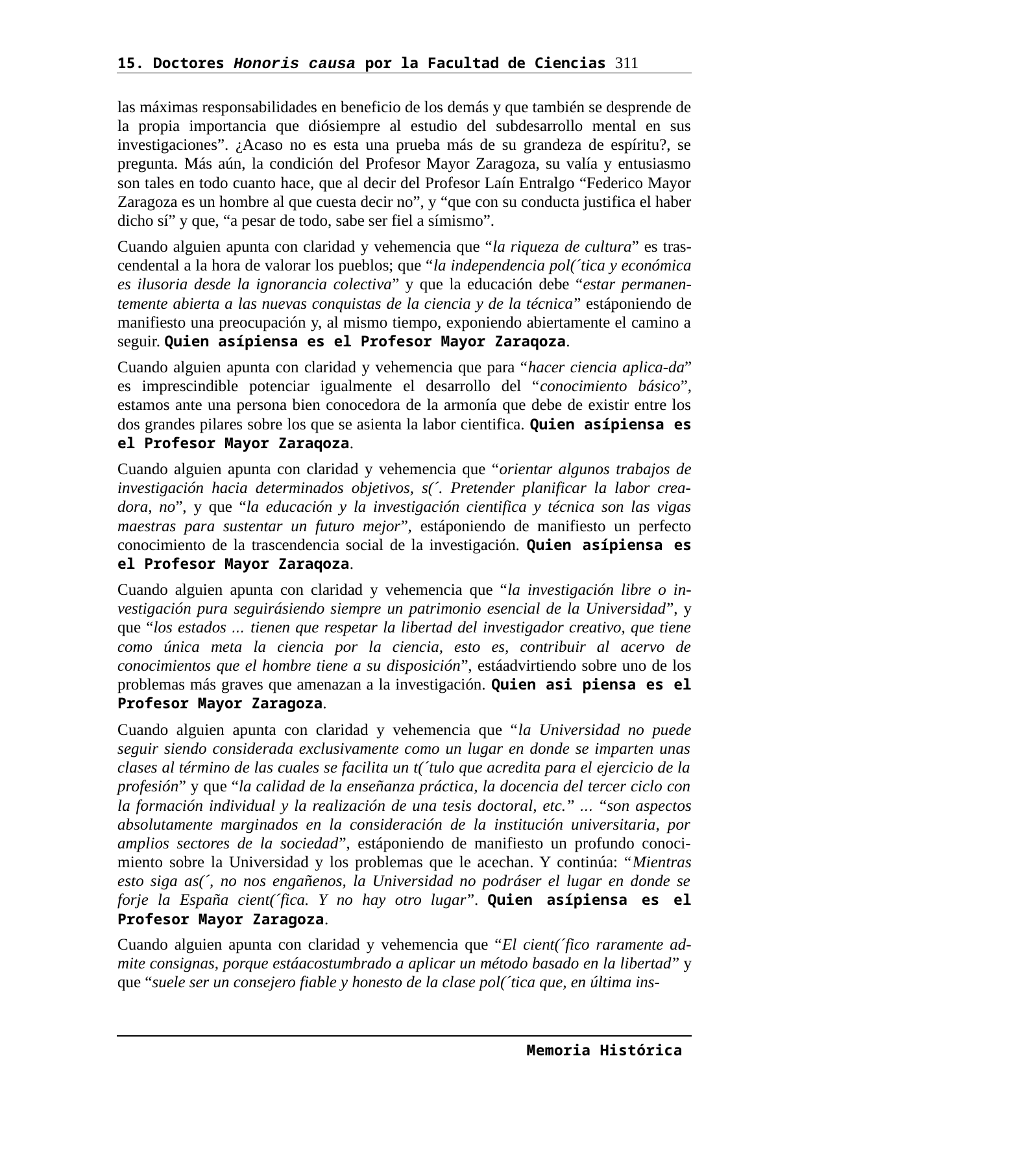

15. Doctores Honoris causa por la Facultad de Ciencias 311
las máximas responsabilidades en beneficio de los demás y que también se desprende de la propia importancia que diósiempre al estudio del subdesarrollo mental en sus investigaciones”. ¿Acaso no es esta una prueba más de su grandeza de espíritu?, se pregunta. Más aún, la condición del Profesor Mayor Zaragoza, su valía y entusiasmo son tales en todo cuanto hace, que al decir del Profesor Laín Entralgo “Federico Mayor Zaragoza es un hombre al que cuesta decir no”, y “que con su conducta justifica el haber dicho sí” y que, “a pesar de todo, sabe ser fiel a símismo”.
Cuando alguien apunta con claridad y vehemencia que “la riqueza de cultura” es tras-cendental a la hora de valorar los pueblos; que “la independencia pol(´tica y económica es ilusoria desde la ignorancia colectiva” y que la educación debe “estar permanen-temente abierta a las nuevas conquistas de la ciencia y de la técnica” estáponiendo de manifiesto una preocupación y, al mismo tiempo, exponiendo abiertamente el camino a seguir. Quien asípiensa es el Profesor Mayor Zaraqoza.
Cuando alguien apunta con claridad y vehemencia que para “hacer ciencia aplica-da” es imprescindible potenciar igualmente el desarrollo del “conocimiento básico”, estamos ante una persona bien conocedora de la armonía que debe de existir entre los dos grandes pilares sobre los que se asienta la labor cientifica. Quien asípiensa es el Profesor Mayor Zaraqoza.
Cuando alguien apunta con claridad y vehemencia que “orientar algunos trabajos de investigación hacia determinados objetivos, s(´. Pretender planificar la labor crea-dora, no”, y que “la educación y la investigación cientifica y técnica son las vigas maestras para sustentar un futuro mejor”, estáponiendo de manifiesto un perfecto conocimiento de la trascendencia social de la investigación. Quien asípiensa es el Profesor Mayor Zaraqoza.
Cuando alguien apunta con claridad y vehemencia que “la investigación libre o in-vestigación pura seguirásiendo siempre un patrimonio esencial de la Universidad”, y que “los estados ... tienen que respetar la libertad del investigador creativo, que tiene como única meta la ciencia por la ciencia, esto es, contribuir al acervo de conocimientos que el hombre tiene a su disposición”, estáadvirtiendo sobre uno de los problemas más graves que amenazan a la investigación. Quien asi piensa es el Profesor Mayor Zaragoza.
Cuando alguien apunta con claridad y vehemencia que “la Universidad no puede seguir siendo considerada exclusivamente como un lugar en donde se imparten unas clases al término de las cuales se facilita un t(´tulo que acredita para el ejercicio de la profesión” y que “la calidad de la enseñanza práctica, la docencia del tercer ciclo con la formación individual y la realización de una tesis doctoral, etc.” ... “son aspectos absolutamente marginados en la consideración de la institución universitaria, por amplios sectores de la sociedad”, estáponiendo de manifiesto un profundo conoci-miento sobre la Universidad y los problemas que le acechan. Y continúa: “Mientras esto siga as(´, no nos engañenos, la Universidad no podráser el lugar en donde se forje la España cient(´fica. Y no hay otro lugar”. Quien asípiensa es el Profesor Mayor Zaragoza.
Cuando alguien apunta con claridad y vehemencia que “El cient(´fico raramente ad-mite consignas, porque estáacostumbrado a aplicar un método basado en la libertad” y que “suele ser un consejero fiable y honesto de la clase pol(´tica que, en última ins-
Memoria Histórica